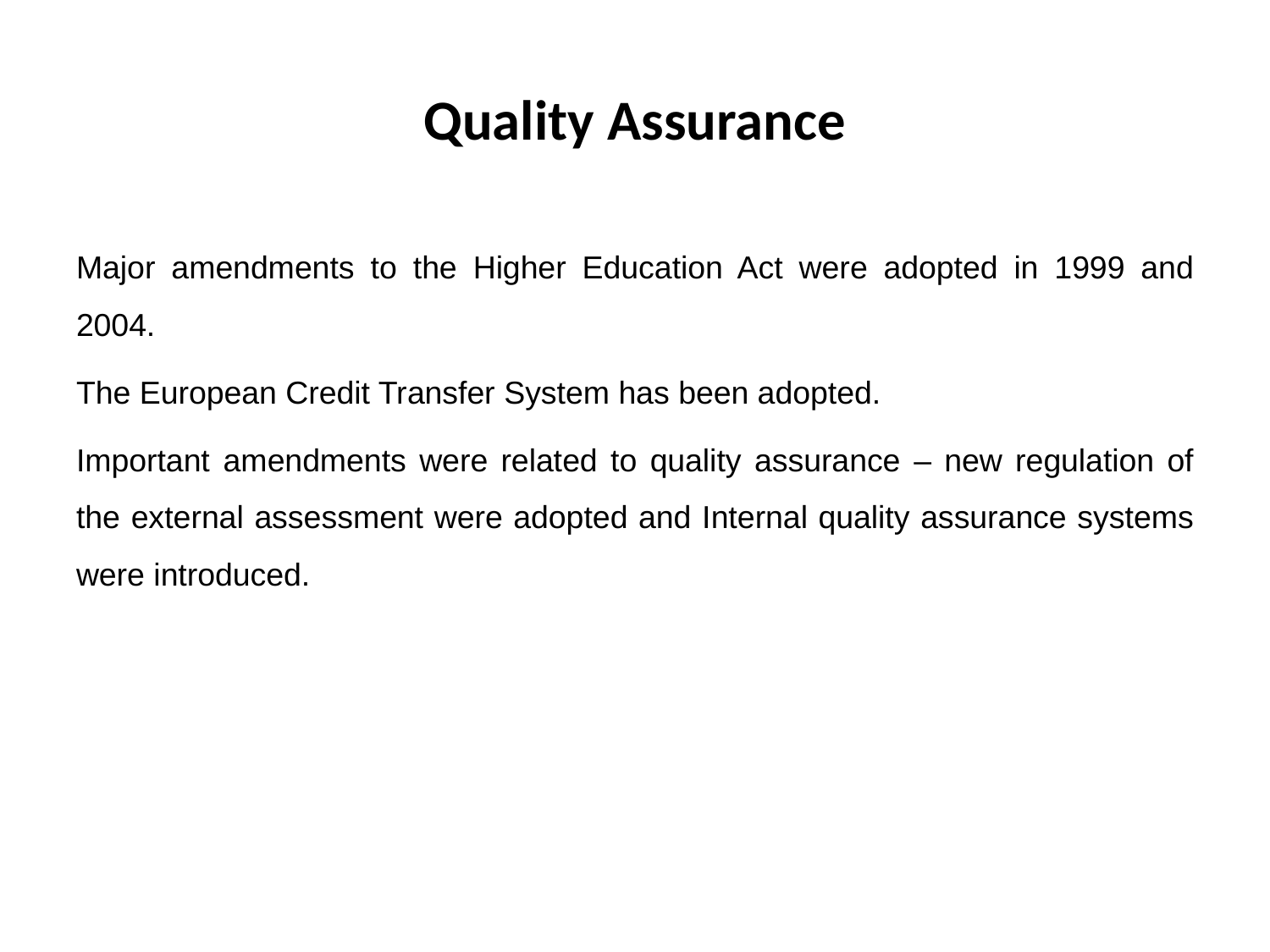

# Quality Assurance
Major amendments to the Higher Education Act were adopted in 1999 and 2004.
The European Credit Transfer System has been adopted.
Important amendments were related to quality assurance – new regulation of the external assessment were adopted and Internal quality assurance systems were introduced.